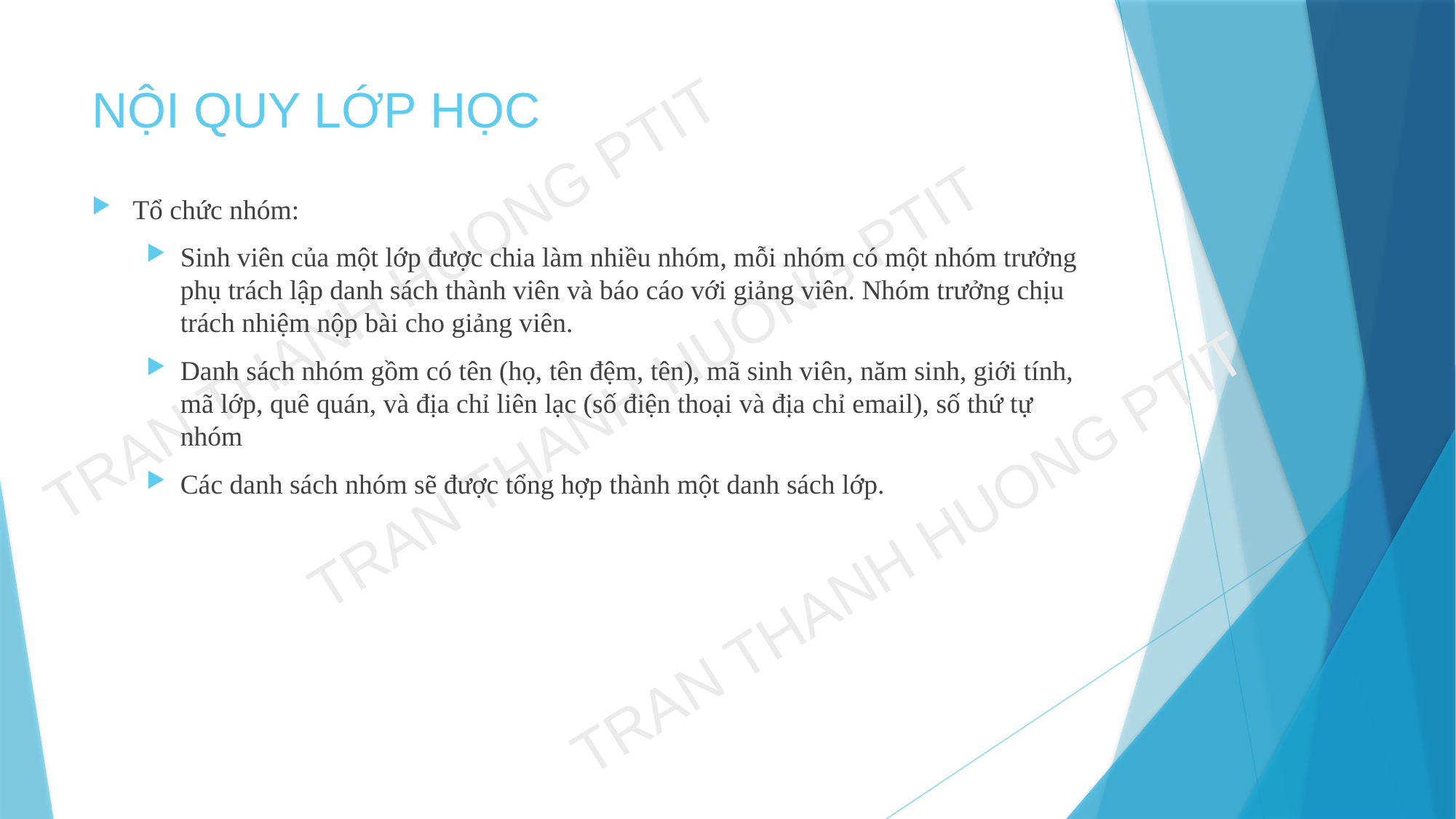

# NỘI QUY LỚP HỌC
Tổ chức nhóm:
Sinh viên của một lớp được chia làm nhiều nhóm, mỗi nhóm có một nhóm trưởng phụ trách lập danh sách thành viên và báo cáo với giảng viên. Nhóm trưởng chịu trách nhiệm nộp bài cho giảng viên.
Danh sách nhóm gồm có tên (họ, tên đệm, tên), mã sinh viên, năm sinh, giới tính, mã lớp, quê quán, và địa chỉ liên lạc (số điện thoại và địa chỉ email), số thứ tự nhóm
Các danh sách nhóm sẽ được tổng hợp thành một danh sách lớp.